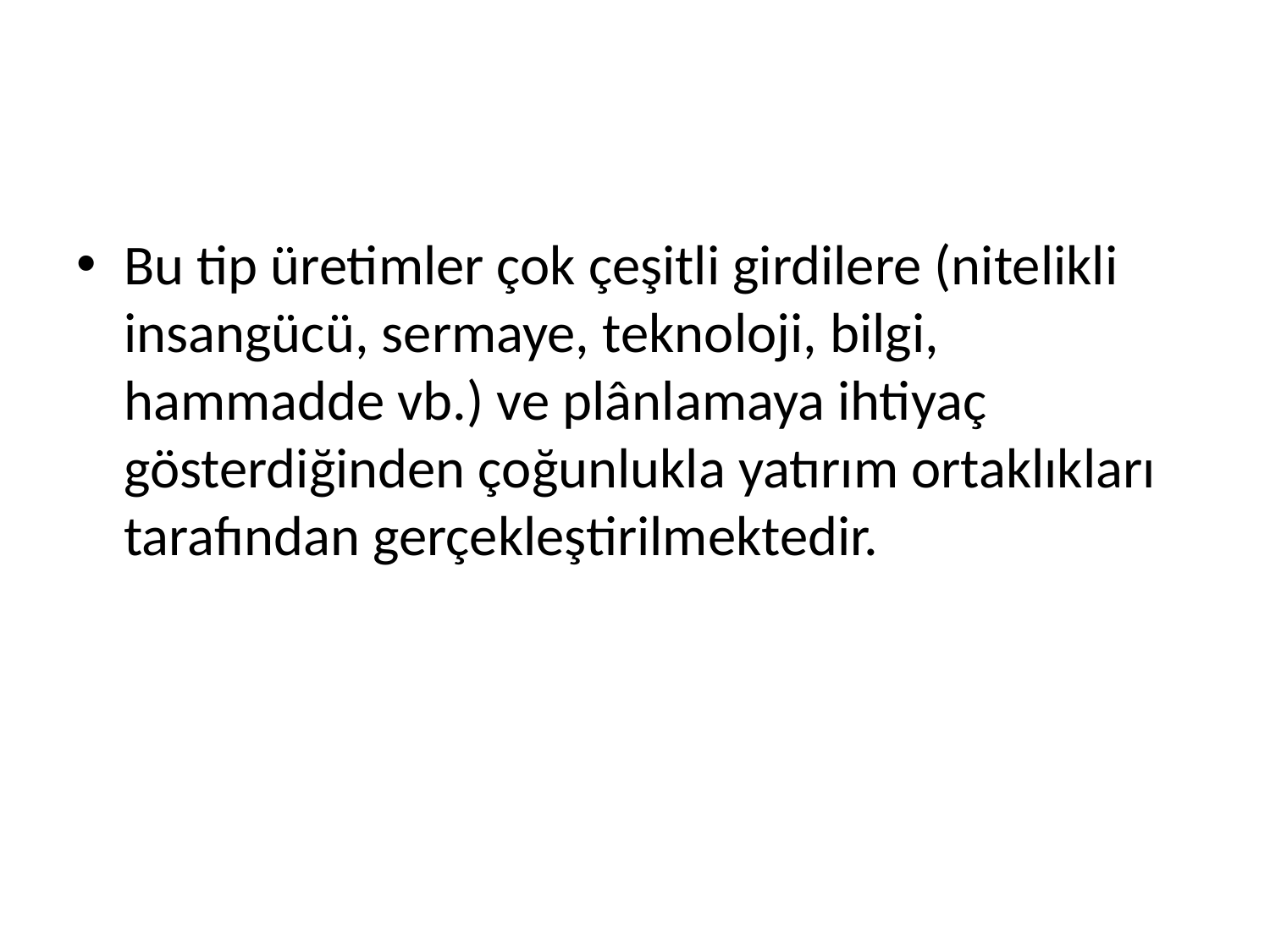

#
Bu tip üretimler çok çeşitli girdilere (nitelikli insangücü, sermaye, teknoloji, bilgi, hammadde vb.) ve plânlamaya ihtiyaç gösterdiğinden çoğunlukla yatırım ortaklıkları tarafından gerçekleştirilmektedir.